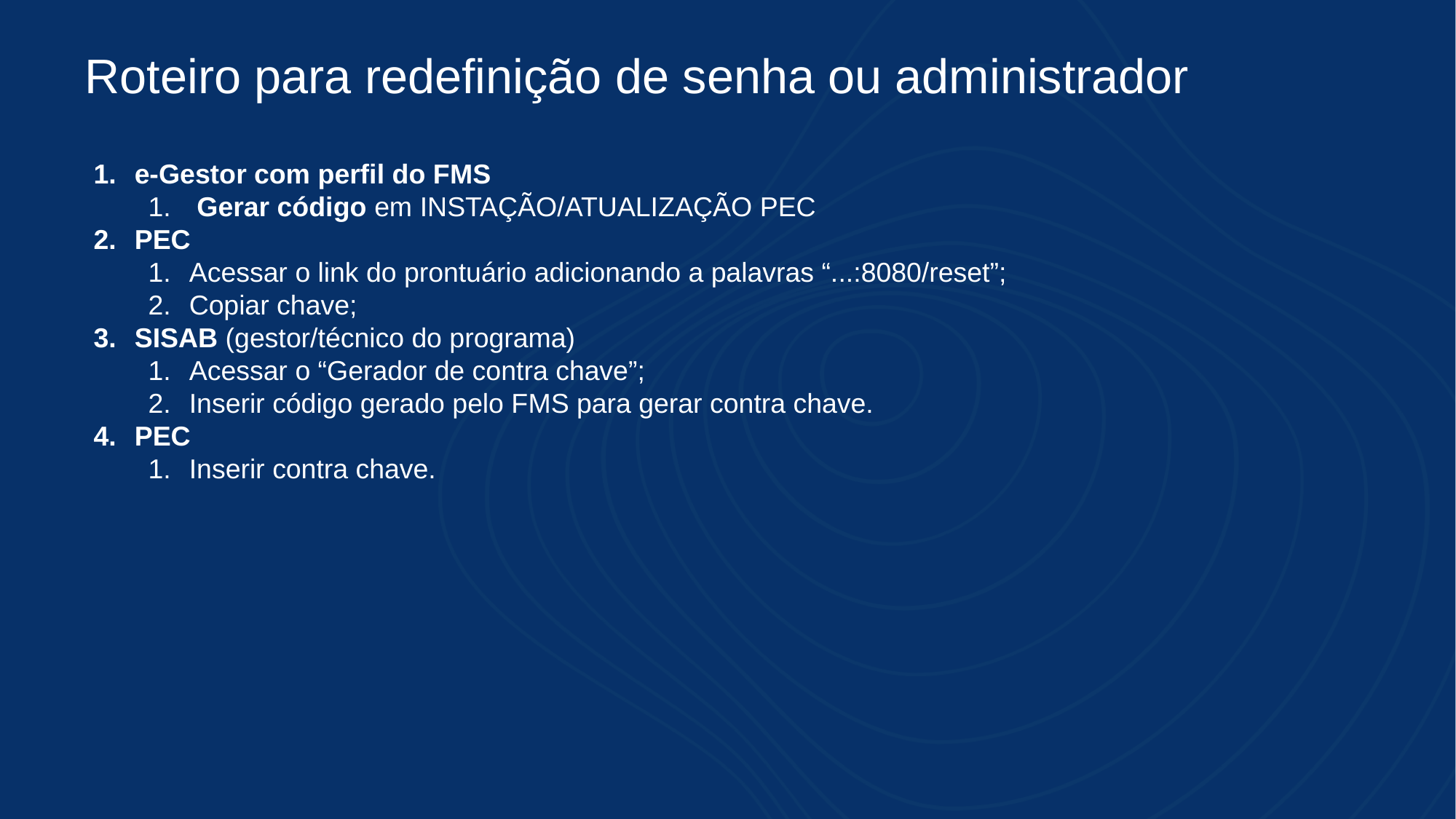

Roteiro para redefinição de senha ou administrador
e-Gestor com perfil do FMS
 Gerar código em INSTAÇÃO/ATUALIZAÇÃO PEC
PEC
Acessar o link do prontuário adicionando a palavras “...:8080/reset”;
Copiar chave;
SISAB (gestor/técnico do programa)
Acessar o “Gerador de contra chave”;
Inserir código gerado pelo FMS para gerar contra chave.
PEC
Inserir contra chave.